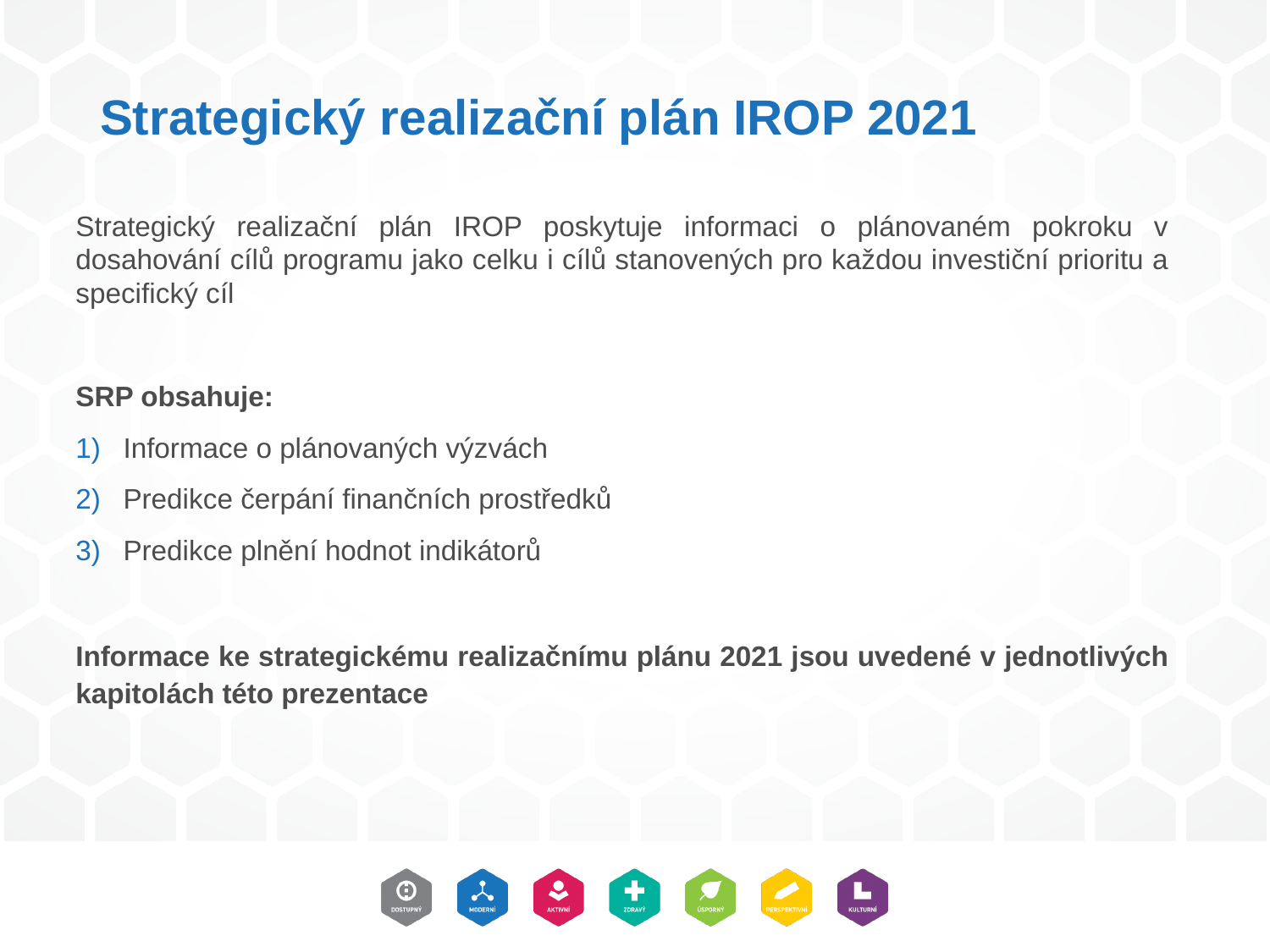

# Strategický realizační plán IROP 2021
Strategický realizační plán IROP poskytuje informaci o plánovaném pokroku v dosahování cílů programu jako celku i cílů stanovených pro každou investiční prioritu a specifický cíl

SRP obsahuje:
Informace o plánovaných výzvách
Predikce čerpání finančních prostředků
Predikce plnění hodnot indikátorů

Informace ke strategickému realizačnímu plánu 2021 jsou uvedené v jednotlivých kapitolách této prezentace